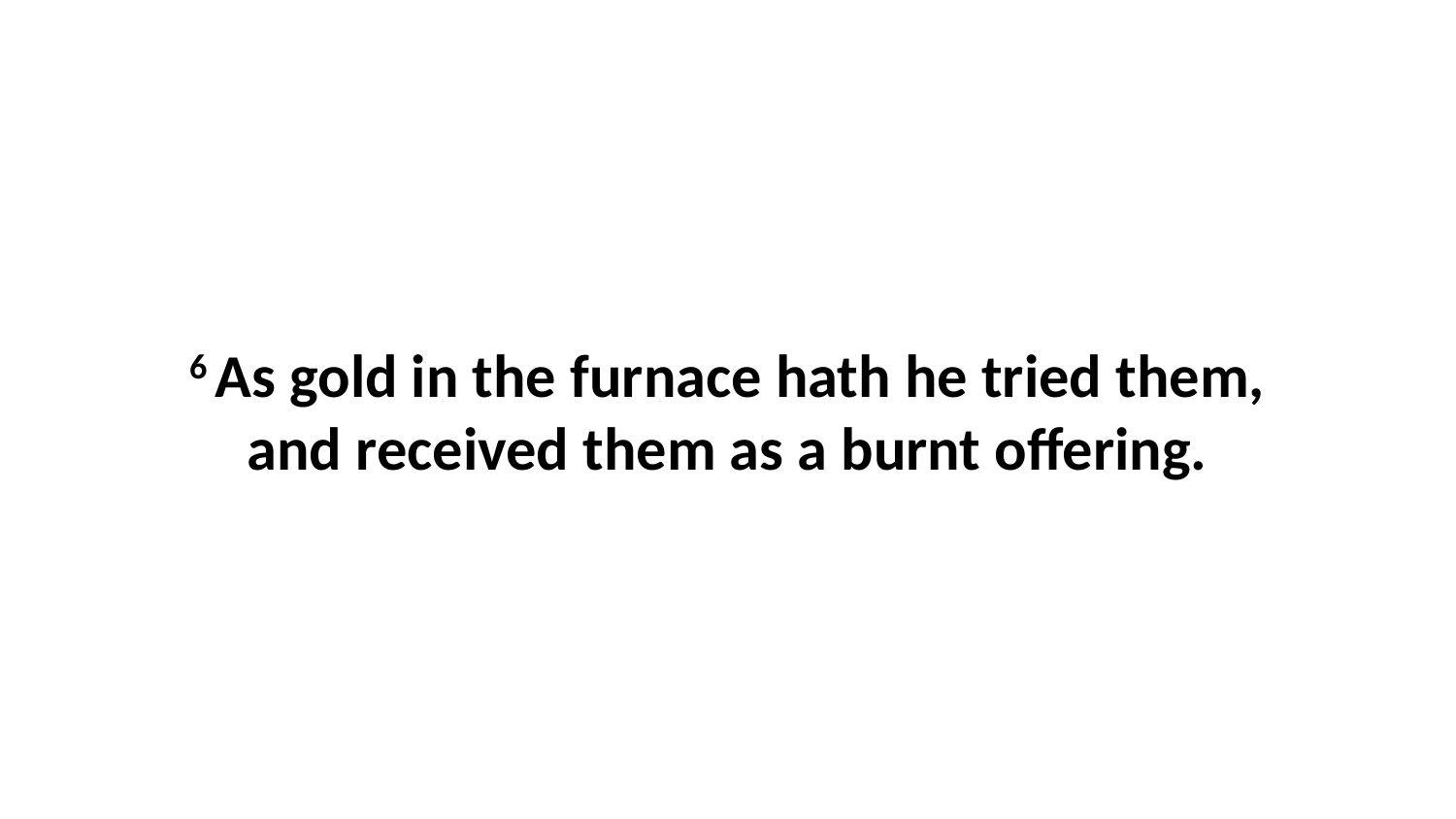

6 As gold in the furnace hath he tried them, and received them as a burnt offering.